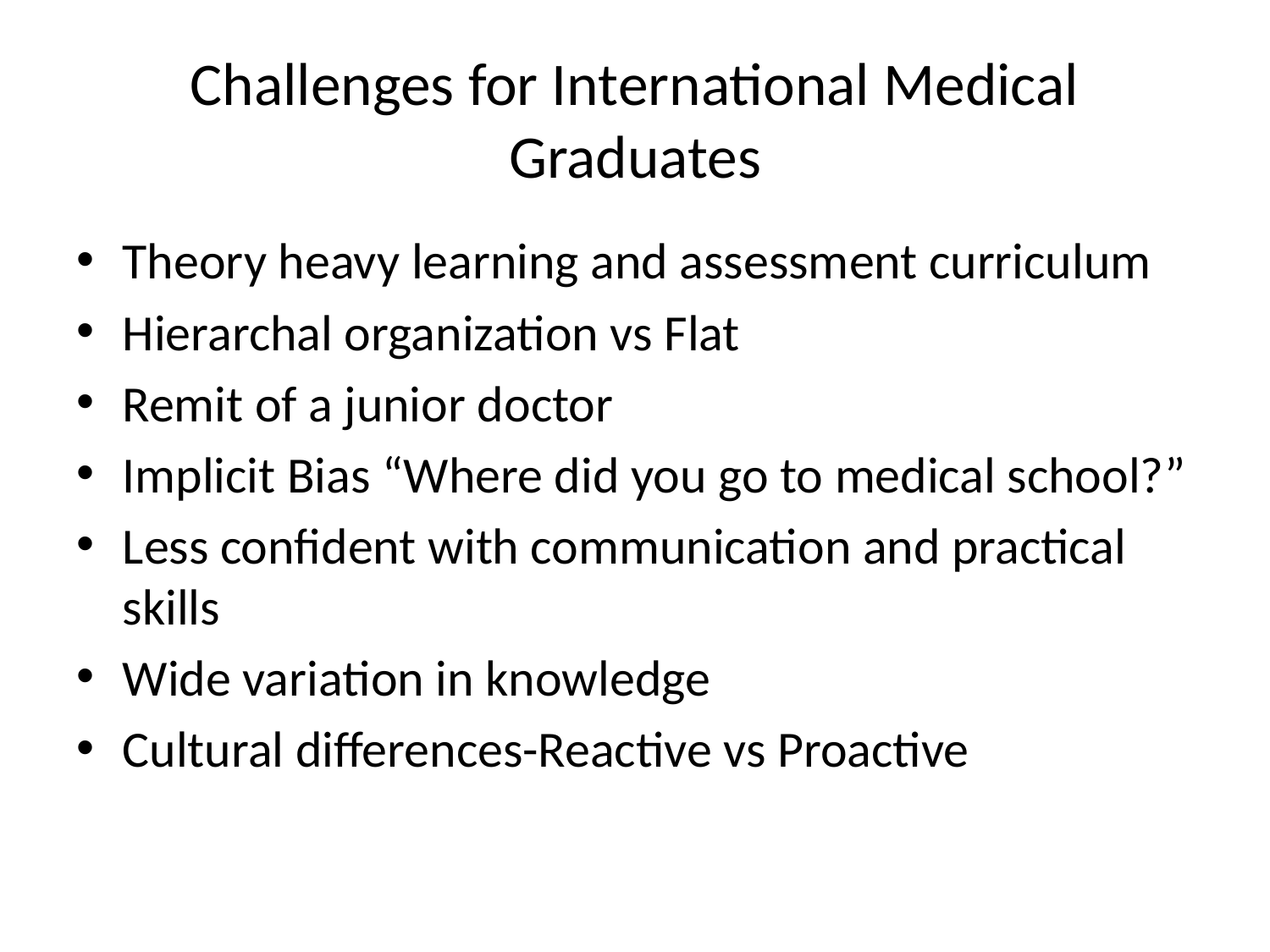

# Challenges for International Medical Graduates
Theory heavy learning and assessment curriculum
Hierarchal organization vs Flat
Remit of a junior doctor
Implicit Bias “Where did you go to medical school?”
Less confident with communication and practical skills
Wide variation in knowledge
Cultural differences-Reactive vs Proactive